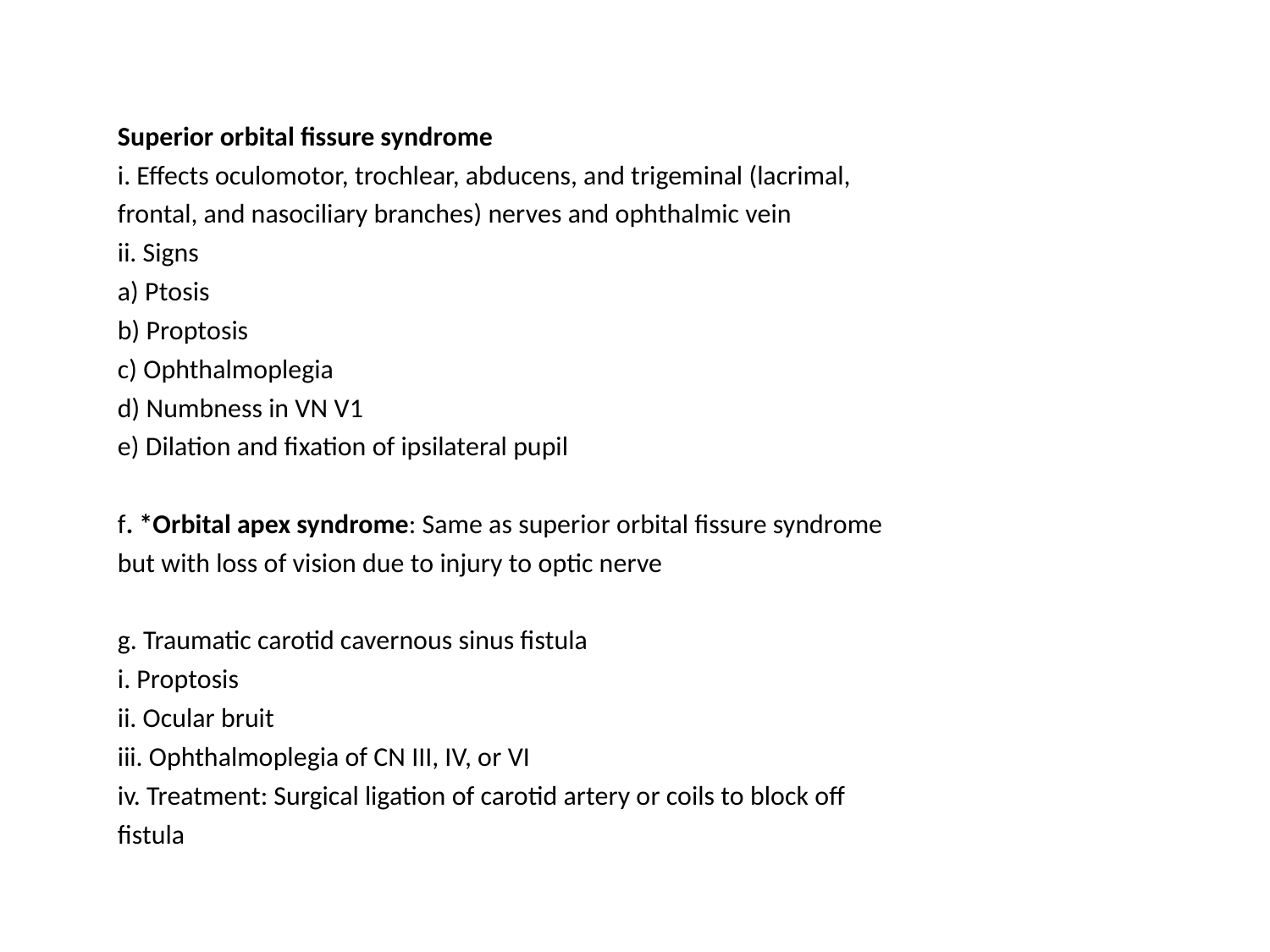

Superior orbital fissure syndrome
i. Effects oculomotor, trochlear, abducens, and trigeminal (lacrimal,
frontal, and nasociliary branches) nerves and ophthalmic vein
ii. Signs
a) Ptosis
b) Proptosis
c) Ophthalmoplegia
d) Numbness in VN V1
e) Dilation and fixation of ipsilateral pupil

f. *Orbital apex syndrome: Same as superior orbital fissure syndrome
but with loss of vision due to injury to optic nerve

g. Traumatic carotid cavernous sinus fistula
i. Proptosis
ii. Ocular bruit
iii. Ophthalmoplegia of CN III, IV, or VI
iv. Treatment: Surgical ligation of carotid artery or coils to block off
fistula